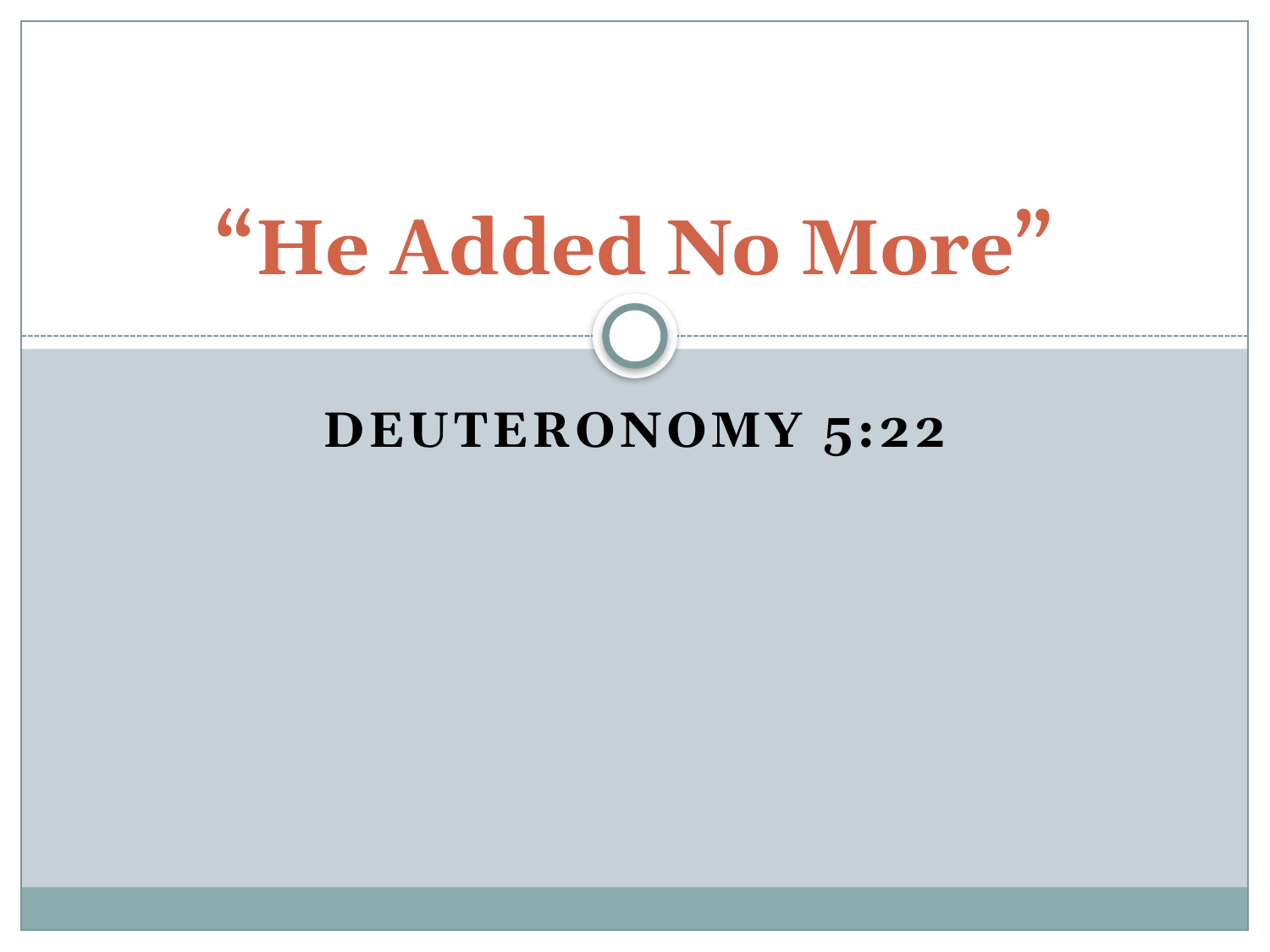

# “He Added No More”
Deuteronomy 5:22